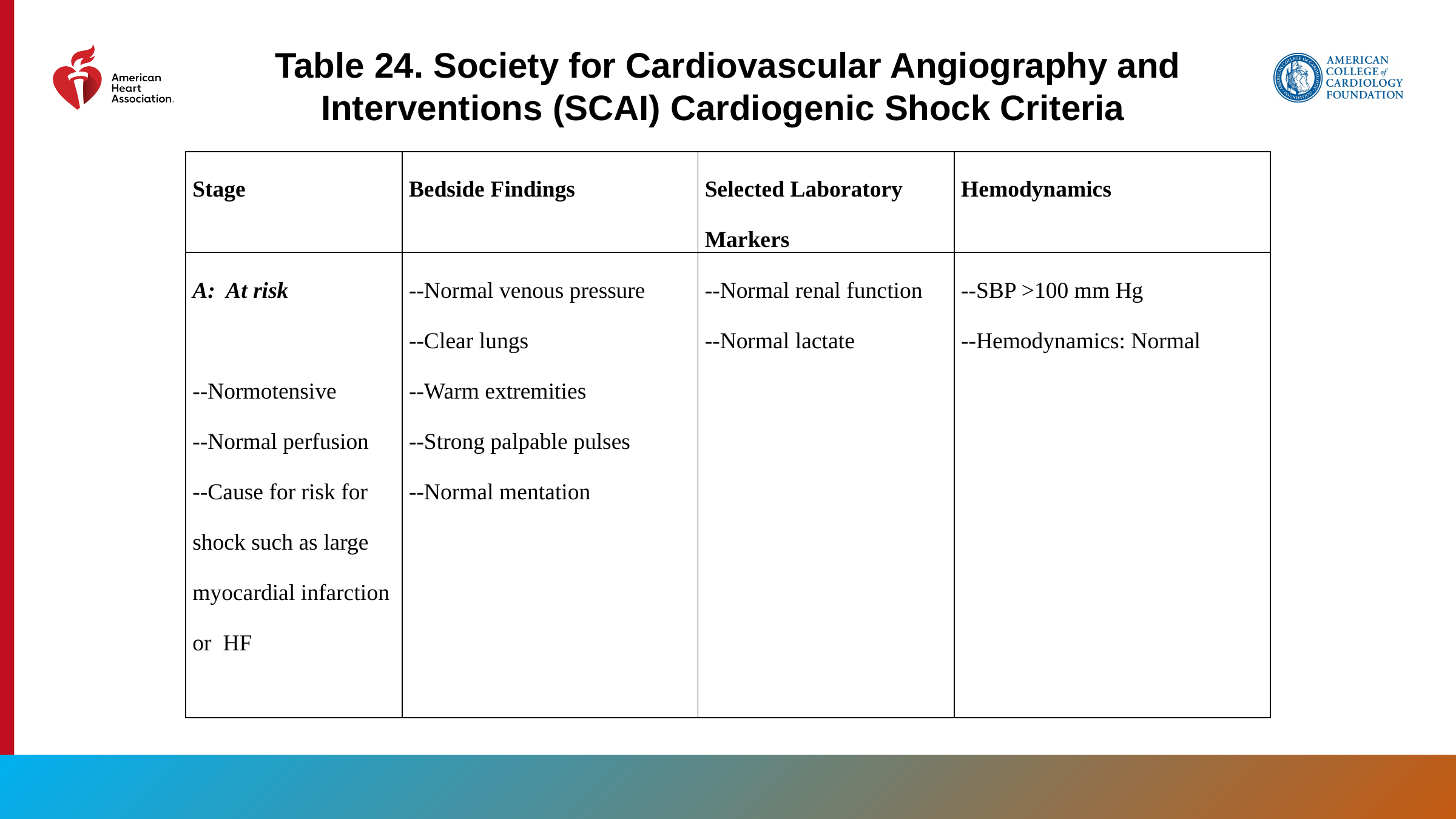

Table 24. Society for Cardiovascular Angiography and Interventions (SCAI) Cardiogenic Shock Criteria
| Stage | Bedside Findings | Selected Laboratory Markers | Hemodynamics |
| --- | --- | --- | --- |
| A: At risk   --Normotensive --Normal perfusion --Cause for risk for shock such as large myocardial infarction or HF | --Normal venous pressure --Clear lungs --Warm extremities --Strong palpable pulses --Normal mentation | --Normal renal function --Normal lactate | --SBP >100 mm Hg --Hemodynamics: Normal |
150